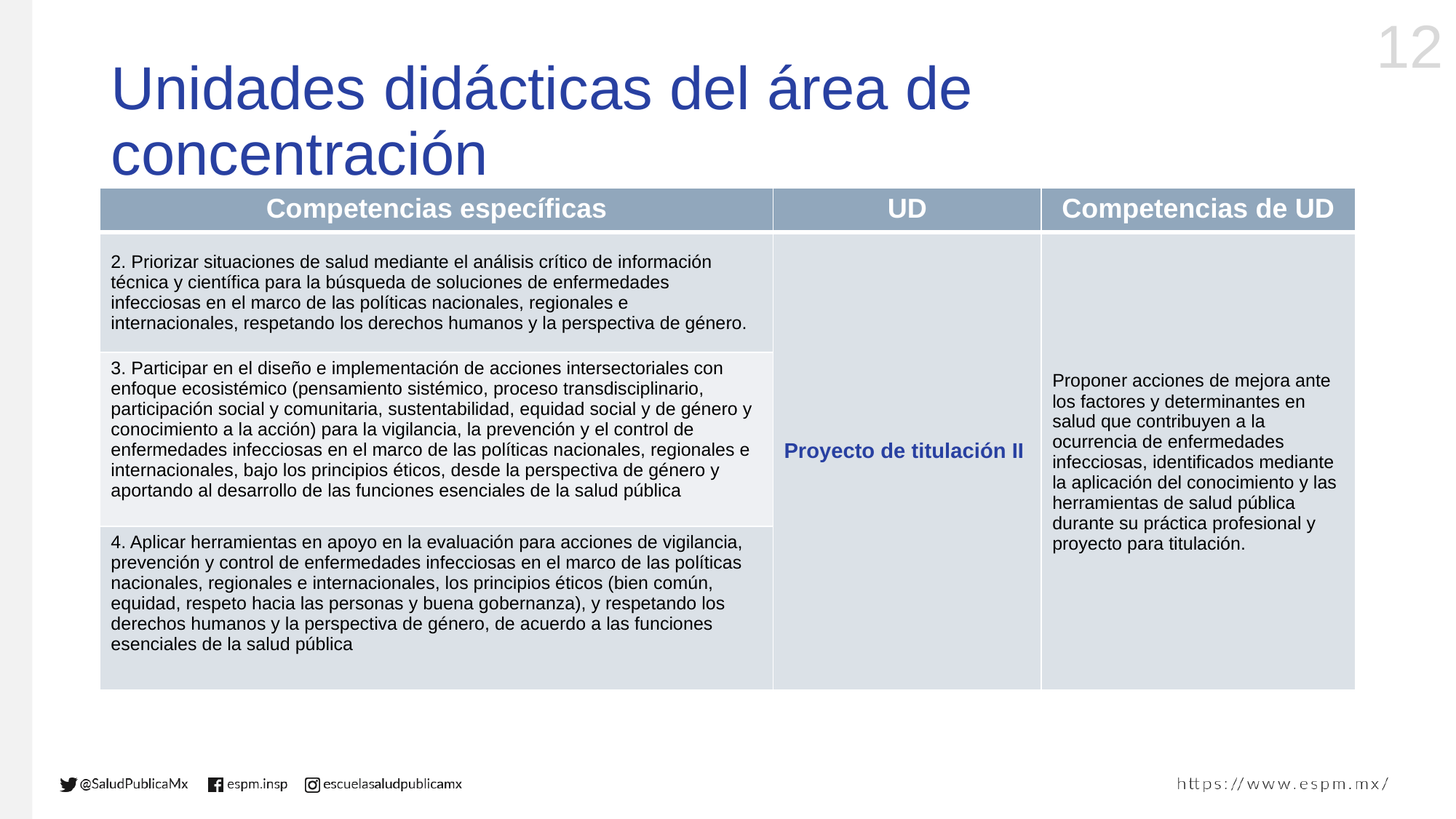

# Unidades didácticas del área de concentración
| Competencias específicas | UD | Competencias de UD |
| --- | --- | --- |
| 2. Priorizar situaciones de salud mediante el análisis crítico de información técnica y científica para la búsqueda de soluciones de enfermedades infecciosas en el marco de las políticas nacionales, regionales e internacionales, respetando los derechos humanos y la perspectiva de género. | Proyecto de titulación II | Proponer acciones de mejora ante los factores y determinantes en salud que contribuyen a la ocurrencia de enfermedades infecciosas, identificados mediante la aplicación del conocimiento y las herramientas de salud pública durante su práctica profesional y proyecto para titulación. |
| 3. Participar en el diseño e implementación de acciones intersectoriales con enfoque ecosistémico (pensamiento sistémico, proceso transdisciplinario, participación social y comunitaria, sustentabilidad, equidad social y de género y conocimiento a la acción) para la vigilancia, la prevención y el control de enfermedades infecciosas en el marco de las políticas nacionales, regionales e internacionales, bajo los principios éticos, desde la perspectiva de género y aportando al desarrollo de las funciones esenciales de la salud pública |  |  |
| 4. Aplicar herramientas en apoyo en la evaluación para acciones de vigilancia, prevención y control de enfermedades infecciosas en el marco de las políticas nacionales, regionales e internacionales, los principios éticos (bien común, equidad, respeto hacia las personas y buena gobernanza), y respetando los derechos humanos y la perspectiva de género, de acuerdo a las funciones esenciales de la salud pública |  |  |